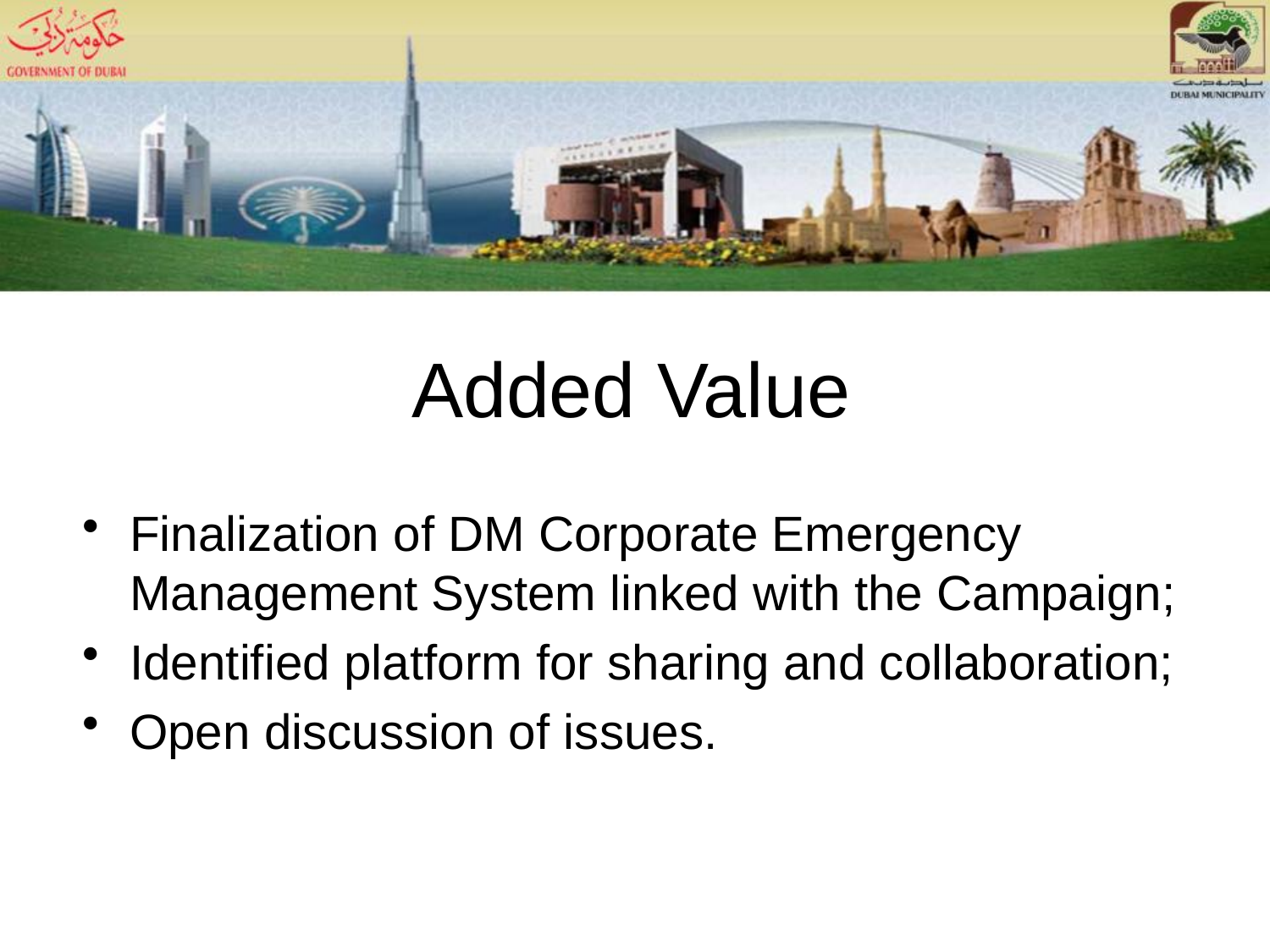

# Added Value
Finalization of DM Corporate Emergency Management System linked with the Campaign;
Identified platform for sharing and collaboration;
Open discussion of issues.